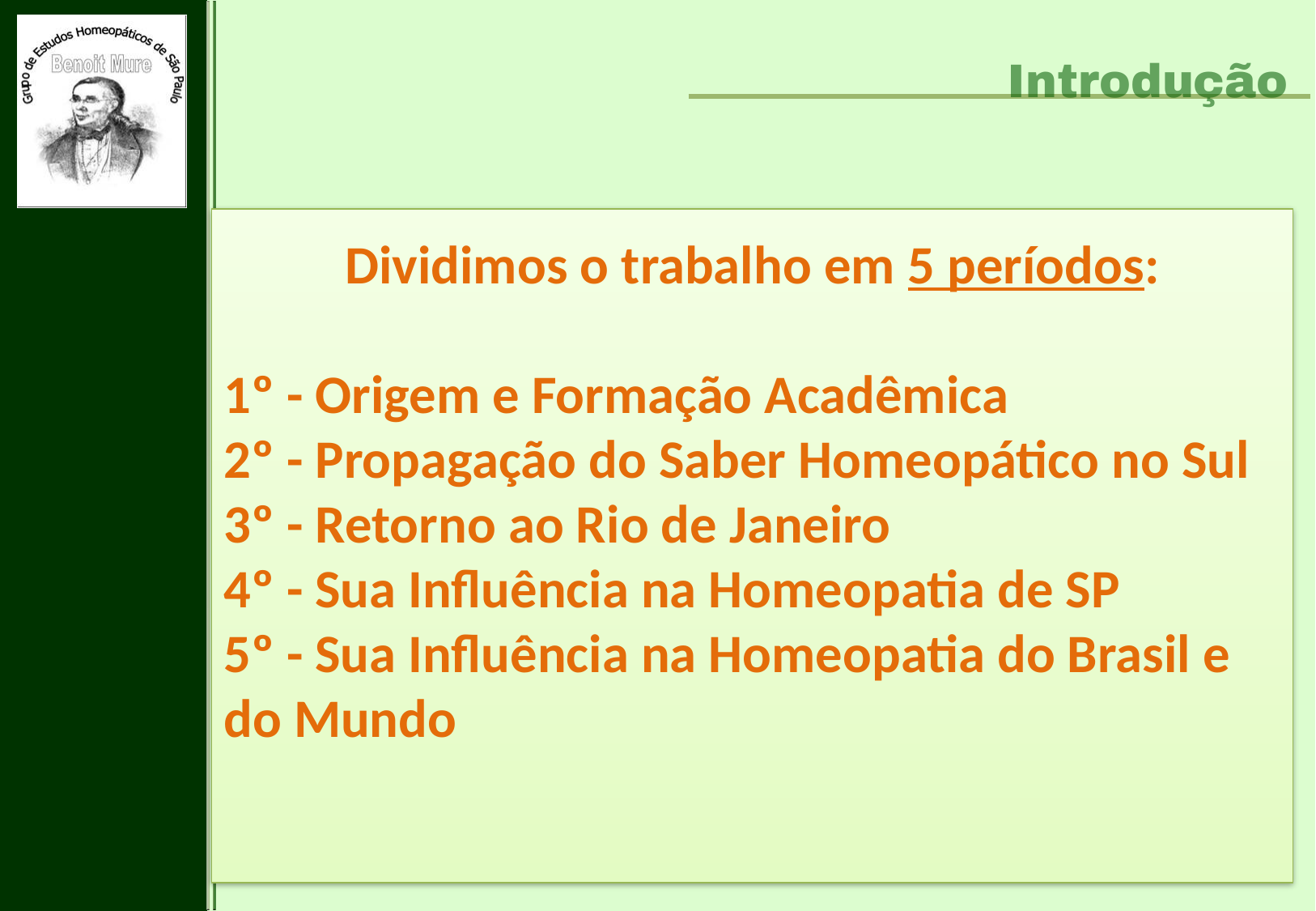

Introdução

Dividimos o trabalho em 5 períodos:

1º - Origem e Formação Acadêmica
2º - Propagação do Saber Homeopático no Sul
3º - Retorno ao Rio de Janeiro
4º - Sua Influência na Homeopatia de SP
5º - Sua Influência na Homeopatia do Brasil e do Mundo